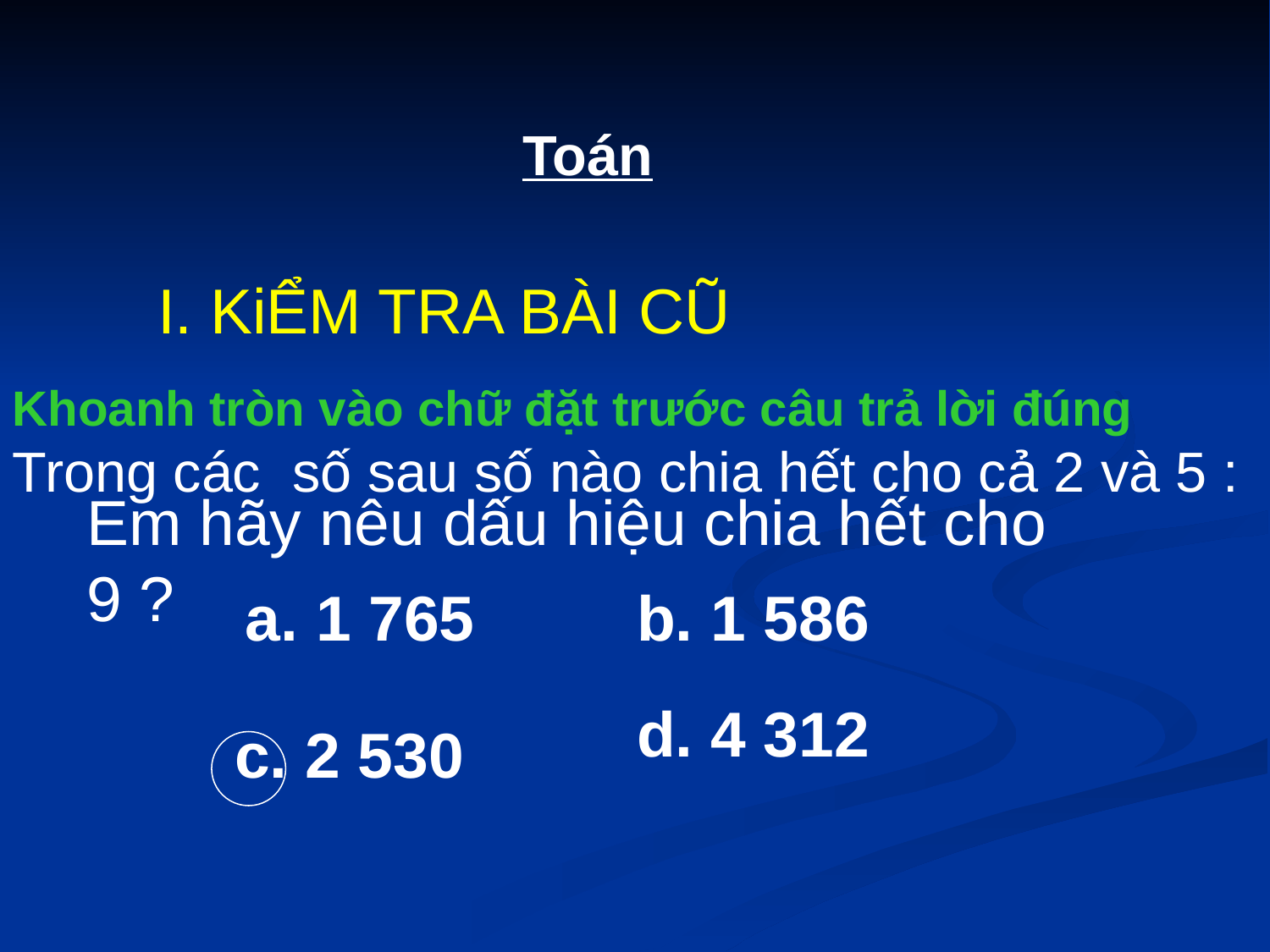

Toán
I. KiỂM TRA BÀI CŨ
Khoanh tròn vào chữ đặt trước câu trả lời đúng
Trong các  số sau số nào chia hết cho cả 2 và 5 :
Em hãy nêu dấu hiệu chia hết cho 9 ?
a. 1 765
b. 1 586
d. 4 312
c. 2 530